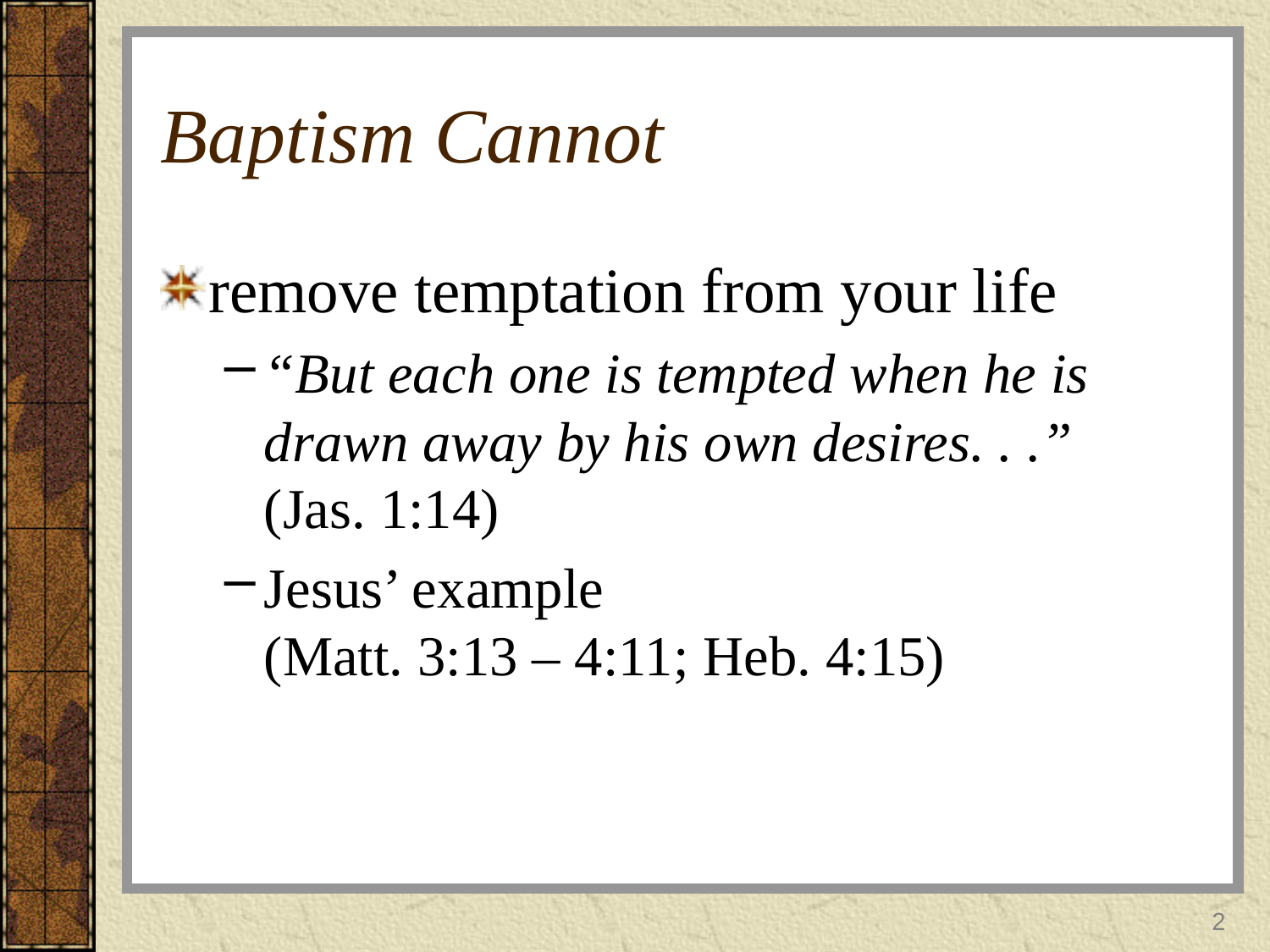

# Baptism Cannot
remove temptation from your life
“But each one is tempted when he is drawn away by his own desires. . .”
(Jas. 1:14)
Jesus’ example
(Matt. 3:13 – 4:11; Heb. 4:15)
2